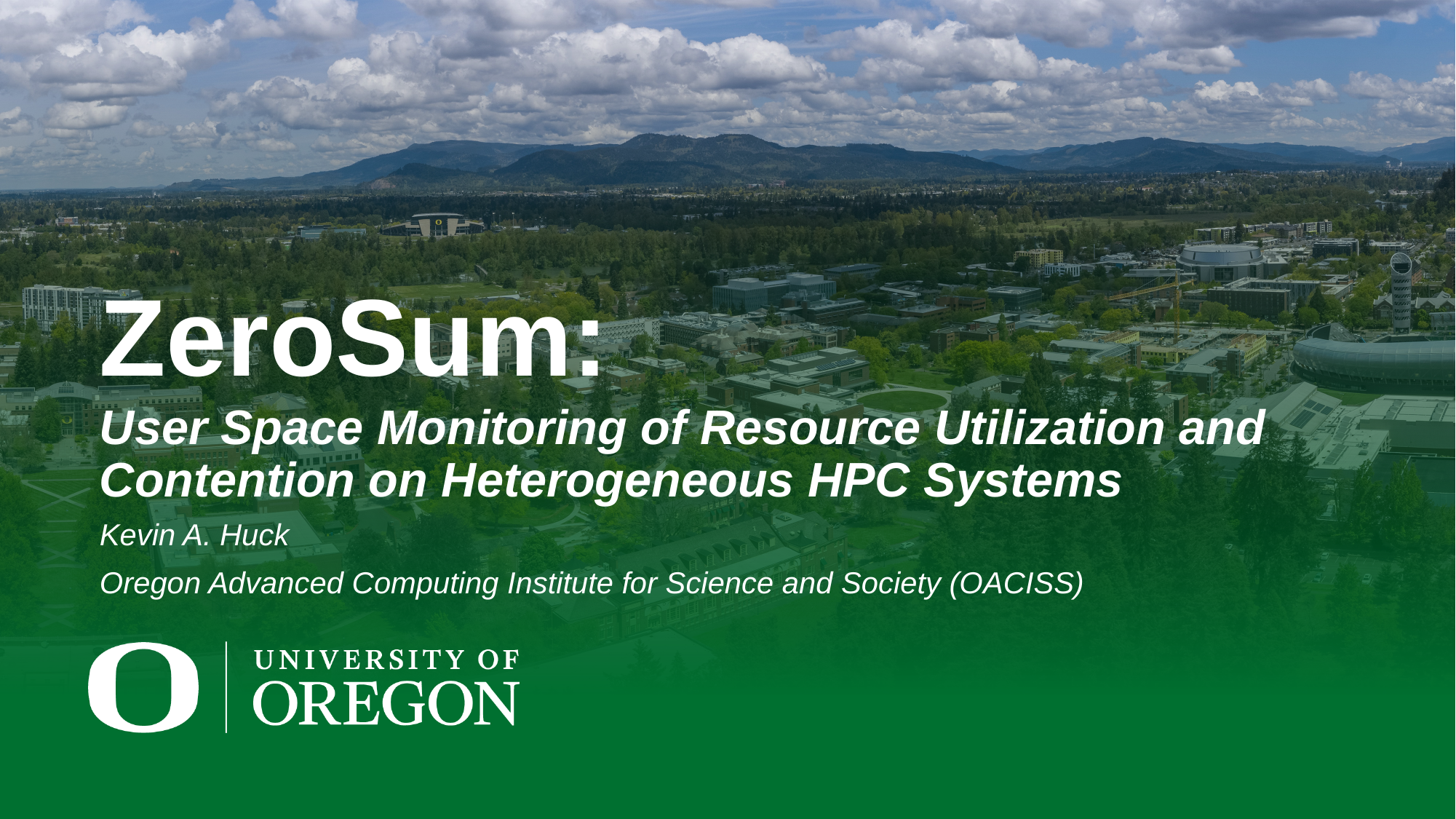

ZeroSum:
User Space Monitoring of Resource Utilization and Contention on Heterogeneous HPC Systems
Kevin A. Huck
Oregon Advanced Computing Institute for Science and Society (OACISS)